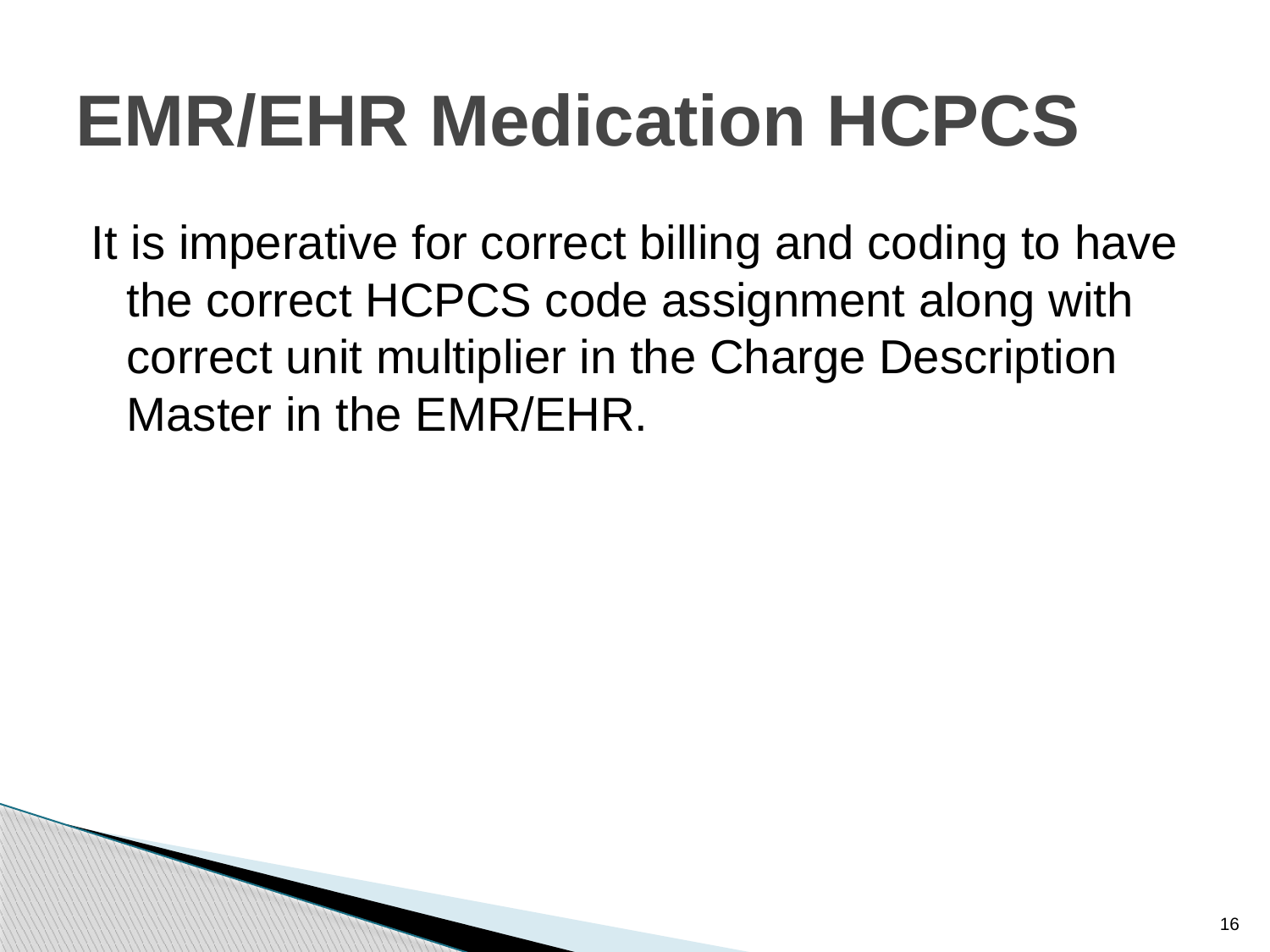

# EMR/EHR Medication HCPCS
It is imperative for correct billing and coding to have the correct HCPCS code assignment along with correct unit multiplier in the Charge Description Master in the EMR/EHR.

16